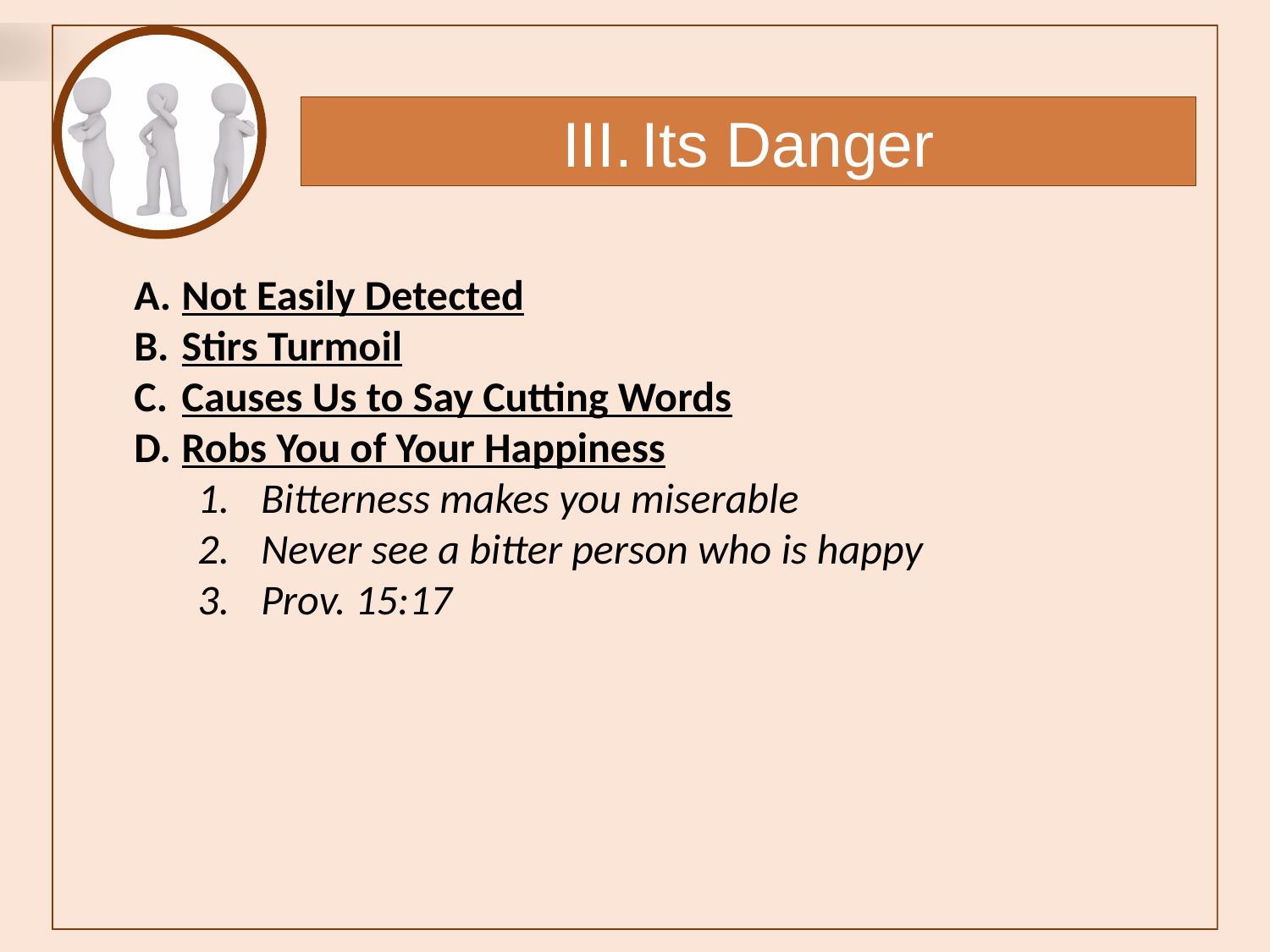

Its Danger
Not Easily Detected
Stirs Turmoil
Causes Us to Say Cutting Words
Robs You of Your Happiness
Bitterness makes you miserable
Never see a bitter person who is happy
Prov. 15:17